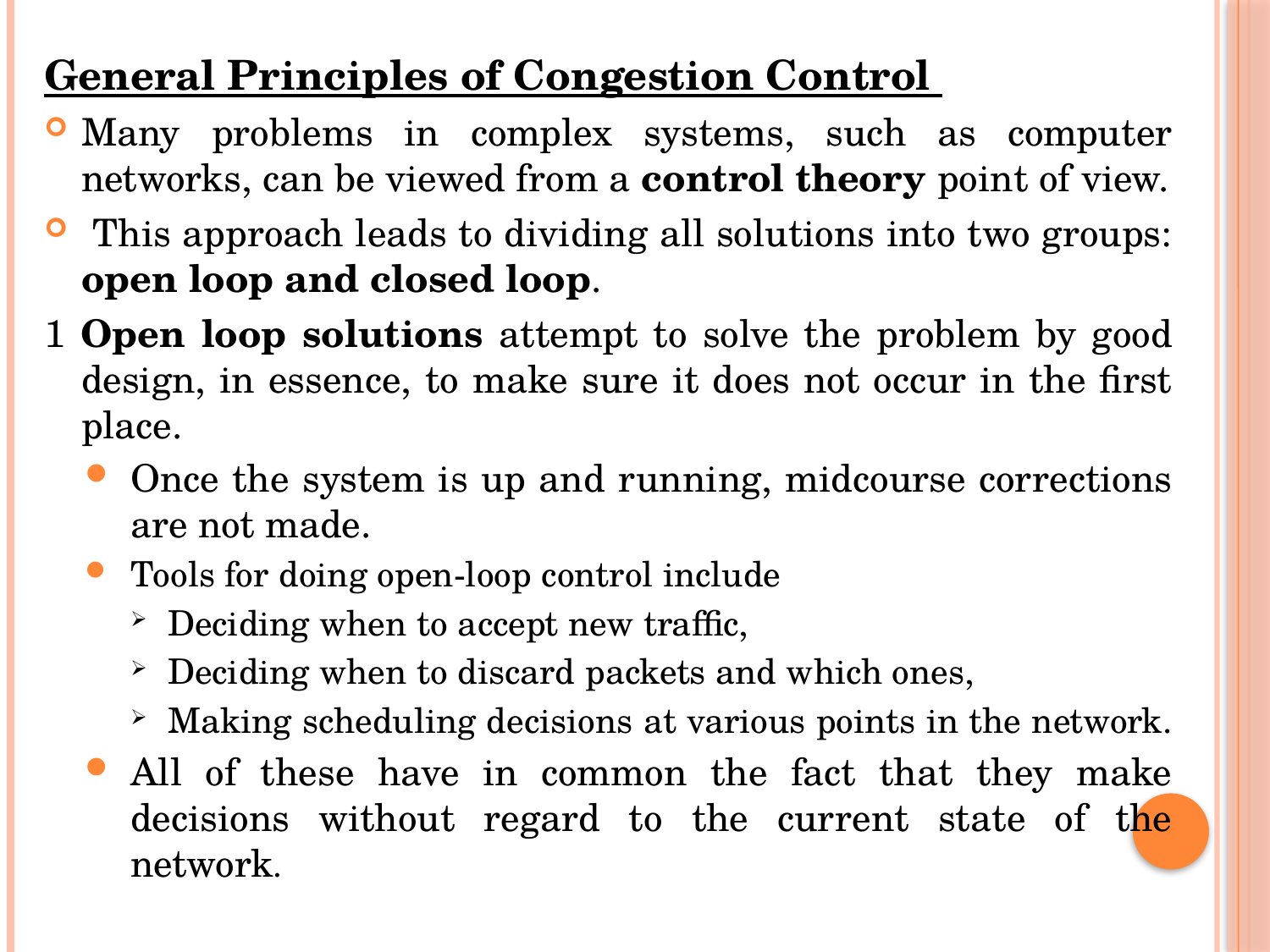

General Principles of Congestion Control
Many problems in complex systems, such as computer networks, can be viewed from a control theory point of view.
 This approach leads to dividing all solutions into two groups: open loop and closed loop.
1 Open loop solutions attempt to solve the problem by good design, in essence, to make sure it does not occur in the first place.
Once the system is up and running, midcourse corrections are not made.
Tools for doing open-loop control include
Deciding when to accept new traffic,
Deciding when to discard packets and which ones,
Making scheduling decisions at various points in the network.
All of these have in common the fact that they make decisions without regard to the current state of the network.